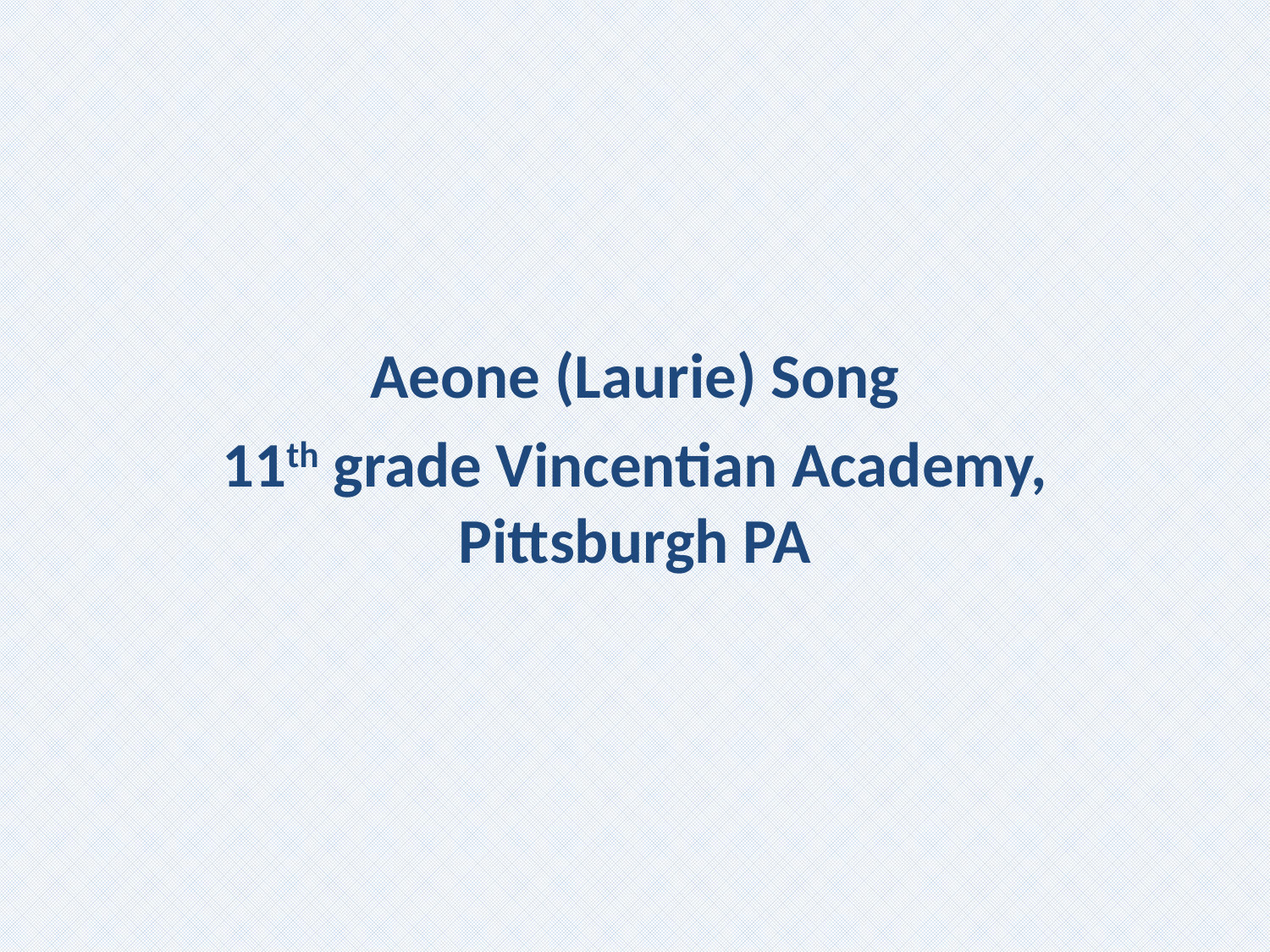

Aeone (Laurie) Song
11th grade Vincentian Academy, Pittsburgh PA